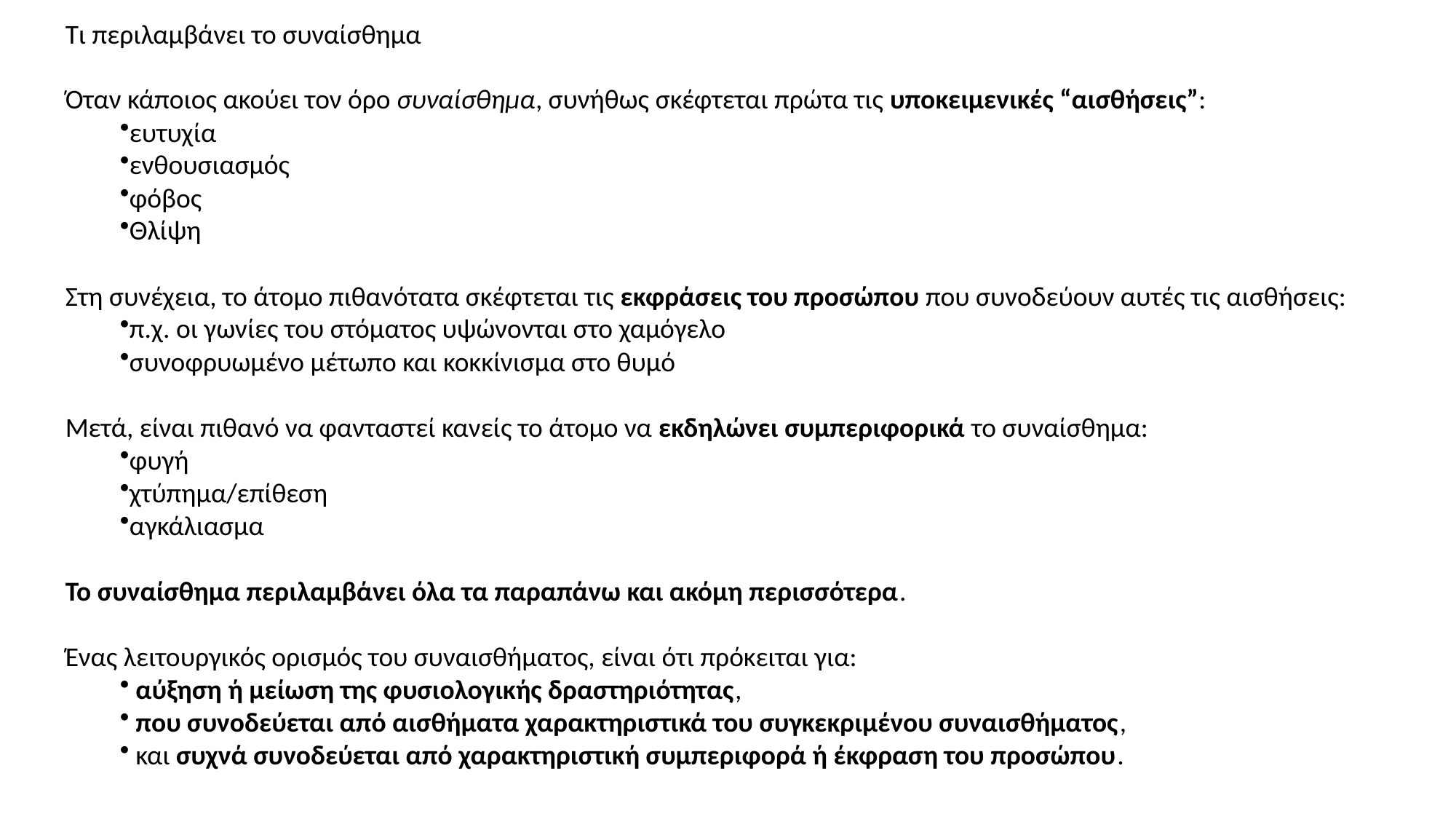

Τι περιλαμβάνει το συναίσθημα

Όταν κάποιος ακούει τον όρο συναίσθημα, συνήθως σκέφτεται πρώτα τις υποκειμενικές “αισθήσεις”:
ευτυχία
ενθουσιασμός
φόβος
Θλίψη

Στη συνέχεια, το άτομο πιθανότατα σκέφτεται τις εκφράσεις του προσώπου που συνοδεύουν αυτές τις αισθήσεις:
π.χ. οι γωνίες του στόματος υψώνονται στο χαμόγελο
συνοφρυωμένο μέτωπο και κοκκίνισμα στο θυμό

Μετά, είναι πιθανό να φανταστεί κανείς το άτομο να εκδηλώνει συμπεριφορικά το συναίσθημα:
φυγή
χτύπημα/επίθεση
αγκάλιασμα

Το συναίσθημα περιλαμβάνει όλα τα παραπάνω και ακόμη περισσότερα.

Ένας λειτουργικός ορισμός του συναισθήματος, είναι ότι πρόκειται για:
 αύξηση ή μείωση της φυσιολογικής δραστηριότητας,
 που συνοδεύεται από αισθήματα χαρακτηριστικά του συγκεκριμένου συναισθήματος,
 και συχνά συνοδεύεται από χαρακτηριστική συμπεριφορά ή έκφραση του προσώπου.

.